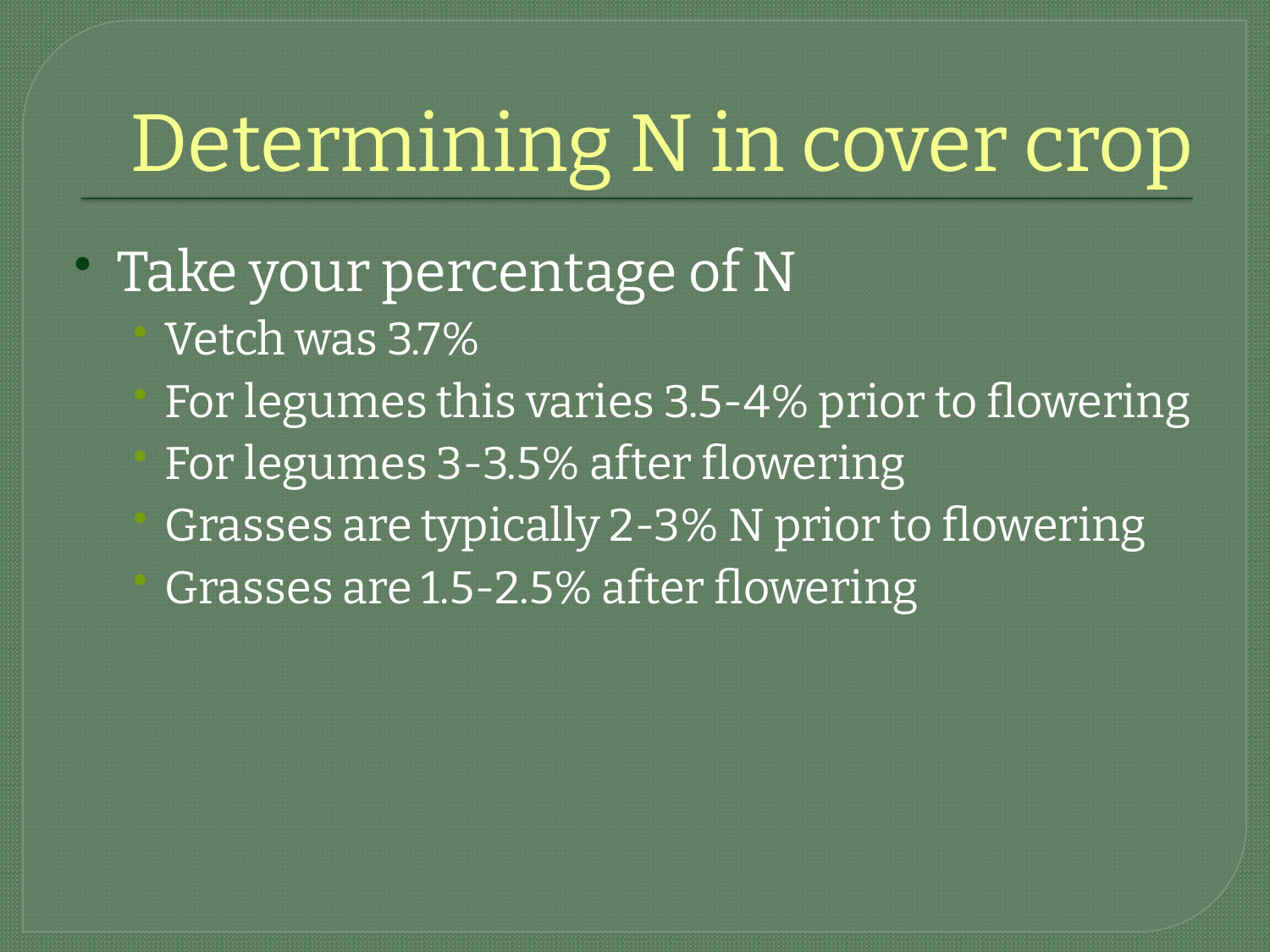

# Determining N in cover crop
Take your percentage of N
Vetch was 3.7%
For legumes this varies 3.5-4% prior to flowering
For legumes 3-3.5% after flowering
Grasses are typically 2-3% N prior to flowering
Grasses are 1.5-2.5% after flowering